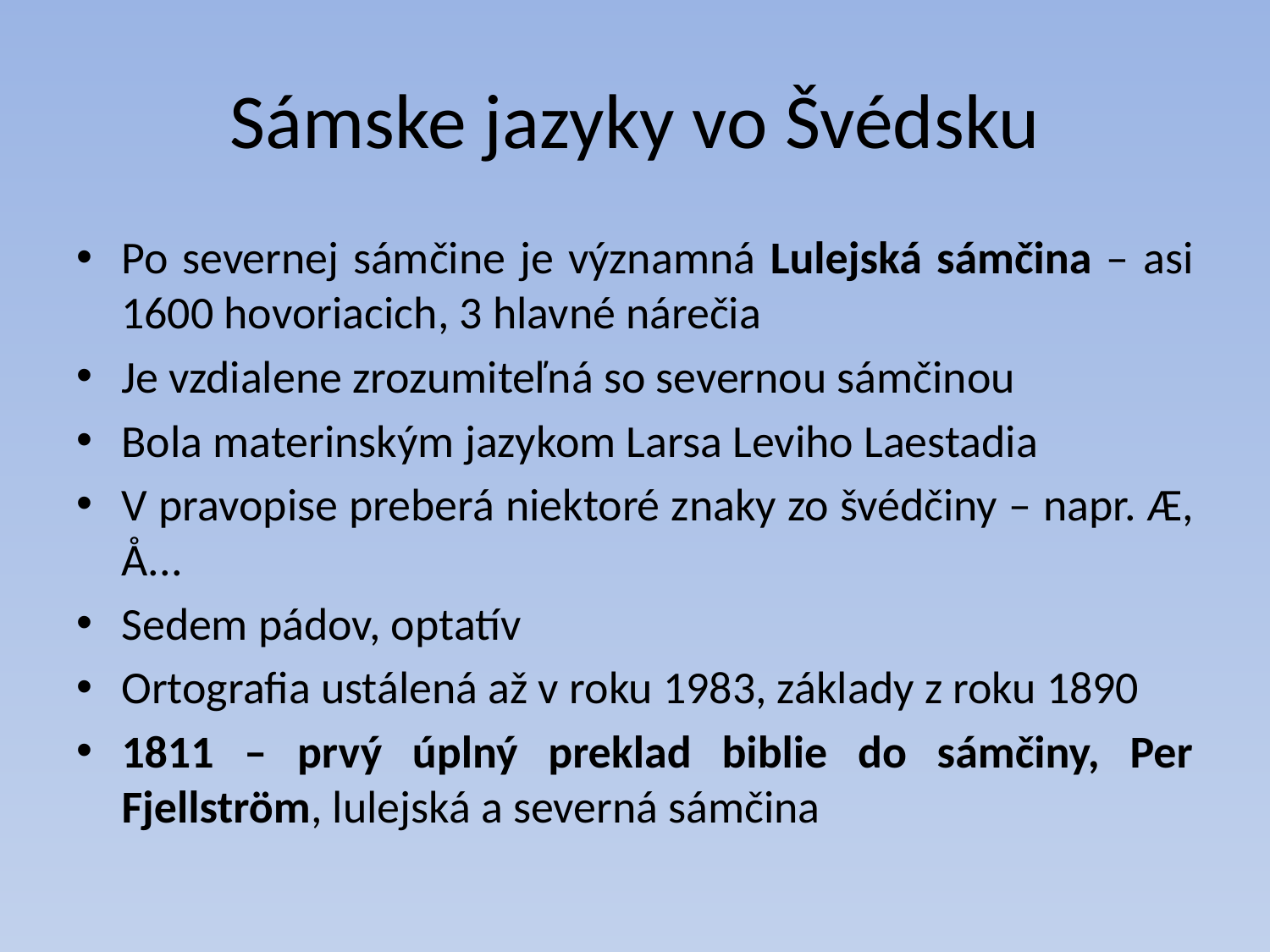

# Sámske jazyky vo Švédsku
Po severnej sámčine je významná Lulejská sámčina – asi 1600 hovoriacich, 3 hlavné nárečia
Je vzdialene zrozumiteľná so severnou sámčinou
Bola materinským jazykom Larsa Leviho Laestadia
V pravopise preberá niektoré znaky zo švédčiny – napr. Æ, Å...
Sedem pádov, optatív
Ortografia ustálená až v roku 1983, základy z roku 1890
1811 – prvý úplný preklad biblie do sámčiny, Per Fjellström, lulejská a severná sámčina